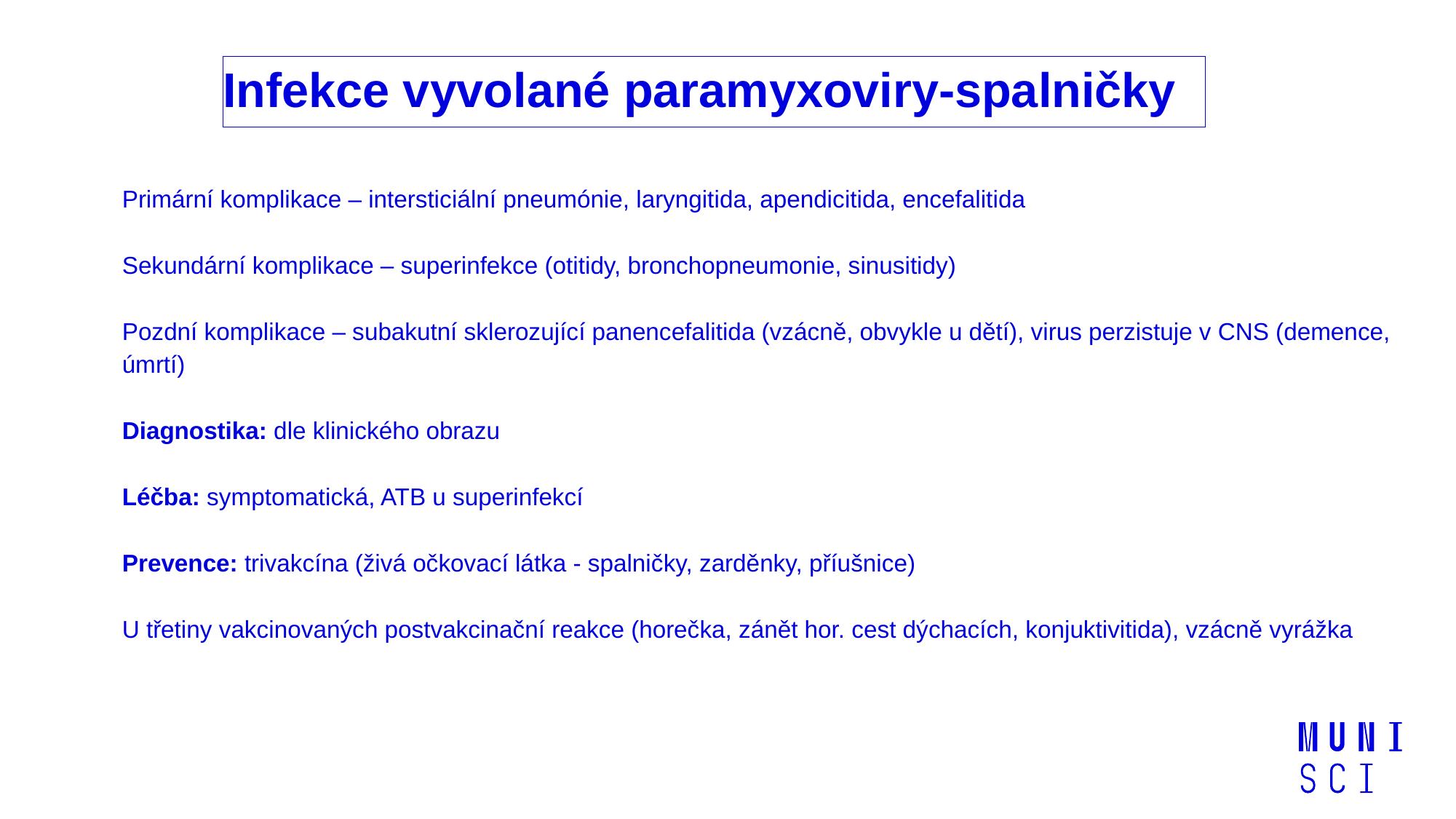

Infekce vyvolané paramyxoviry-spalničky
Primární komplikace – intersticiální pneumónie, laryngitida, apendicitida, encefalitida

Sekundární komplikace – superinfekce (otitidy, bronchopneumonie, sinusitidy)

Pozdní komplikace – subakutní sklerozující panencefalitida (vzácně, obvykle u dětí), virus perzistuje v CNS (demence, úmrtí)

Diagnostika: dle klinického obrazu

Léčba: symptomatická, ATB u superinfekcí

Prevence: trivakcína (živá očkovací látka - spalničky, zarděnky, příušnice)

U třetiny vakcinovaných postvakcinační reakce (horečka, zánět hor. cest dýchacích, konjuktivitida), vzácně vyrážka